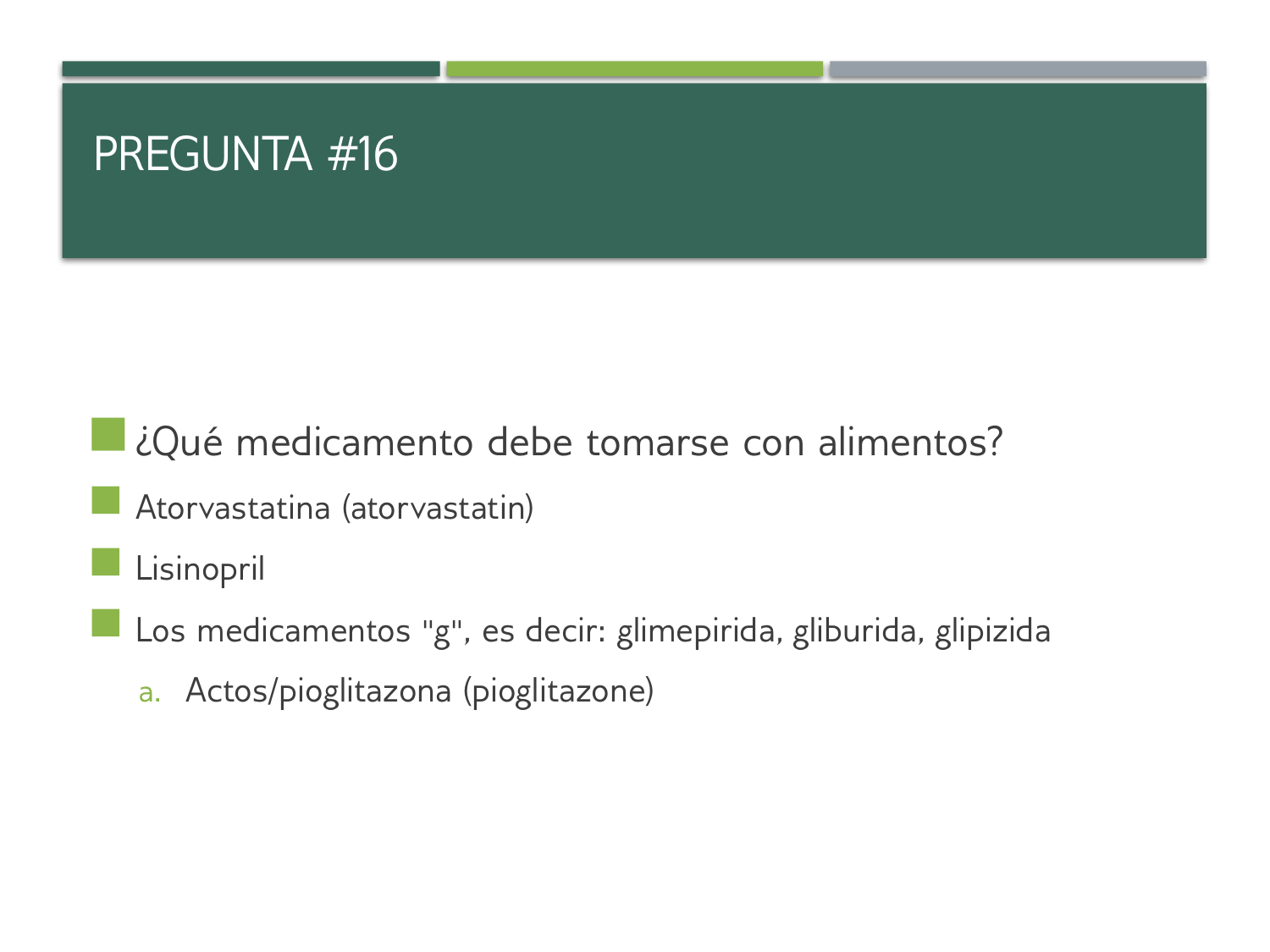

# Pregunta #16

¿Qué medicamento debe tomarse con alimentos?
Atorvastatina (atorvastatin)
Lisinopril
Los medicamentos "g", es decir: glimepirida, gliburida, glipizida
Actos/pioglitazona (pioglitazone)